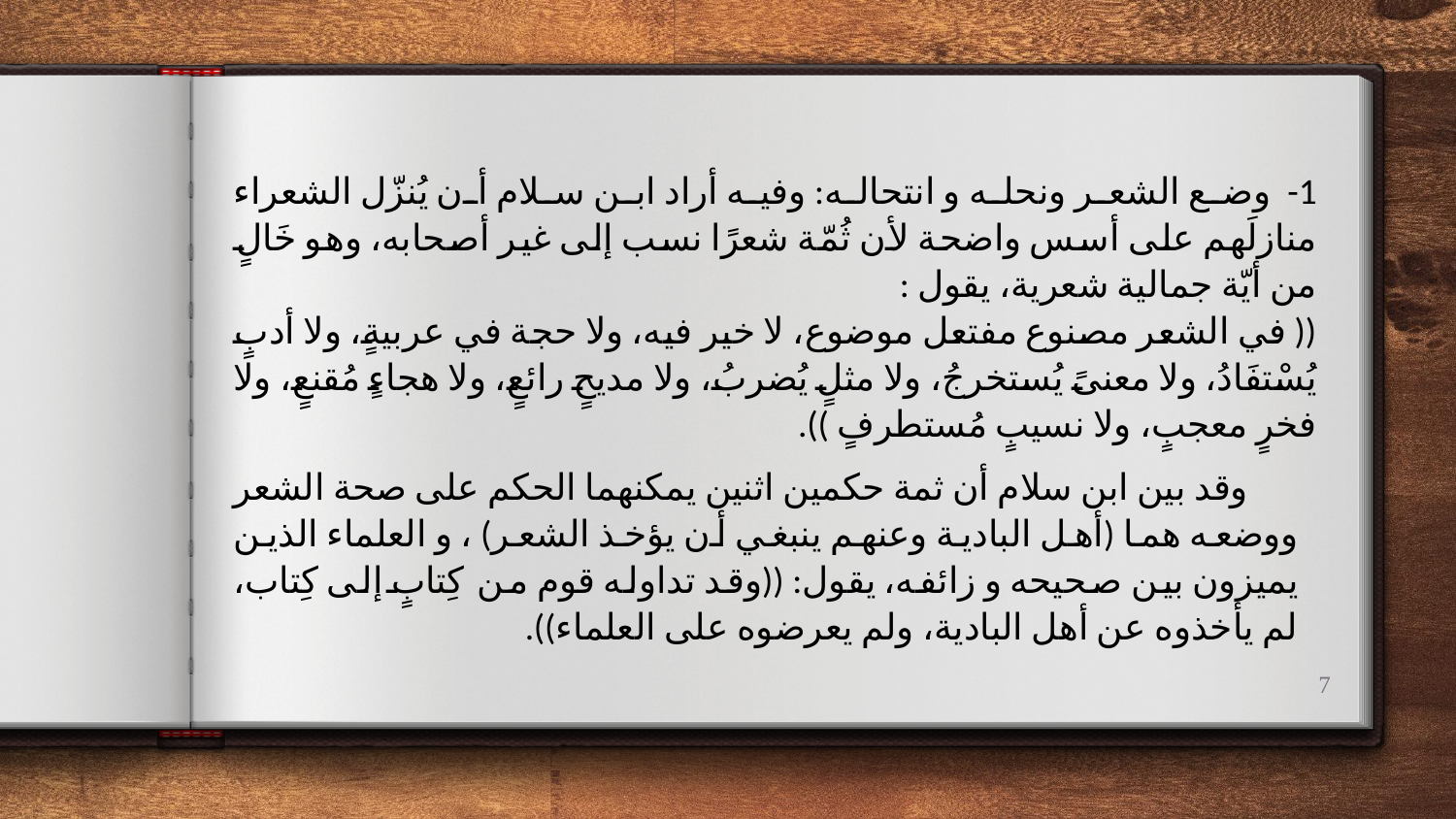

1-  وضع الشعر ونحله و انتحاله: وفيه أراد ابن سلام أن يُنزّل الشعراء منازلَهم على أسس واضحة لأن ثُمّة شعرًا نسب إلى غير أصحابه، وهو خَالٍ من أيّة جمالية شعرية، يقول :
(( في الشعر مصنوع مفتعل موضوع، لا خير فيه، ولا حجة في عربيةٍ، ولا أدبٍ يُسْتفَادُ، ولا معنىً يُستخرجُ، ولا مثلٍ يُضربُ، ولا مديحٍ رائعٍ، ولا هجاءٍ مُقنعٍ، ولا فخرٍ معجبٍ، ولا نسيبٍ مُستطرفٍ )).
      وقد بين ابن سلام أن ثمة حكمين اثنين يمكنهما الحكم على صحة الشعر ووضعه هما (أهل البادية وعنهم ينبغي أن يؤخذ الشعر) ، و العلماء الذين يميزون بين صحيحه و زائفه، يقول: ((وقد تداوله قوم من كِتابٍ إلى كِتاب، لم يأخذوه عن أهل البادية، ولم يعرضوه على العلماء)).

7